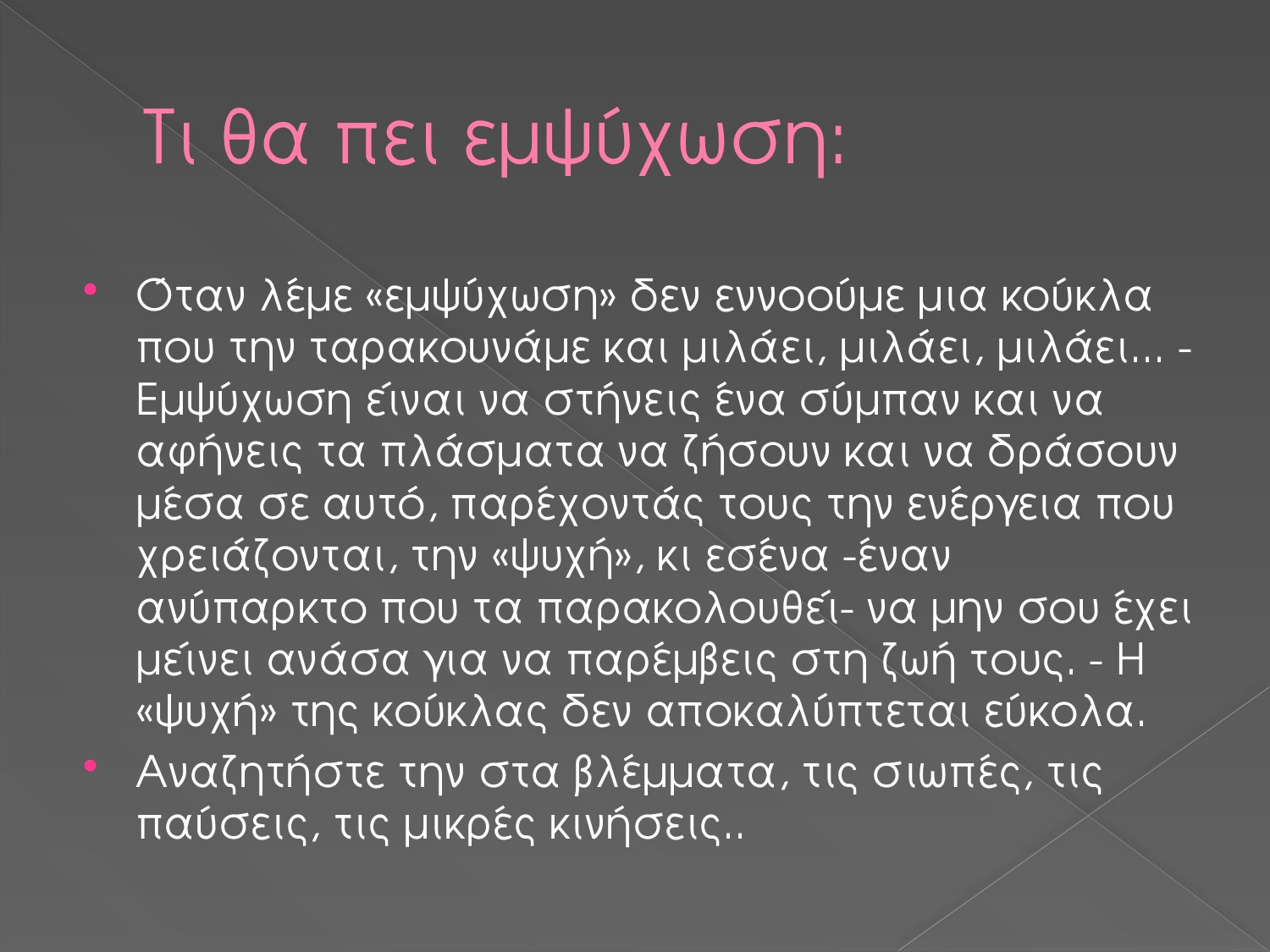

# Τι θα πει εμψύχωση:
Όταν λέμε «εμψύχωση» δεν εννοούμε μια κούκλα που την ταρακουνάμε και μιλάει, μιλάει, μιλάει... - Εμψύχωση είναι να στήνεις ένα σύμπαν και να αφήνεις τα πλάσματα να ζήσουν και να δράσουν μέσα σε αυτό, παρέχοντάς τους την ενέργεια που χρειάζονται, την «ψυχή», κι εσένα -έναν ανύπαρκτο που τα παρακολουθεί- να μην σου έχει μείνει ανάσα για να παρέμβεις στη ζωή τους. - Η «ψυχή» της κούκλας δεν αποκαλύπτεται εύκολα.
Αναζητήστε την στα βλέμματα, τις σιωπές, τις παύσεις, τις μικρές κινήσεις..